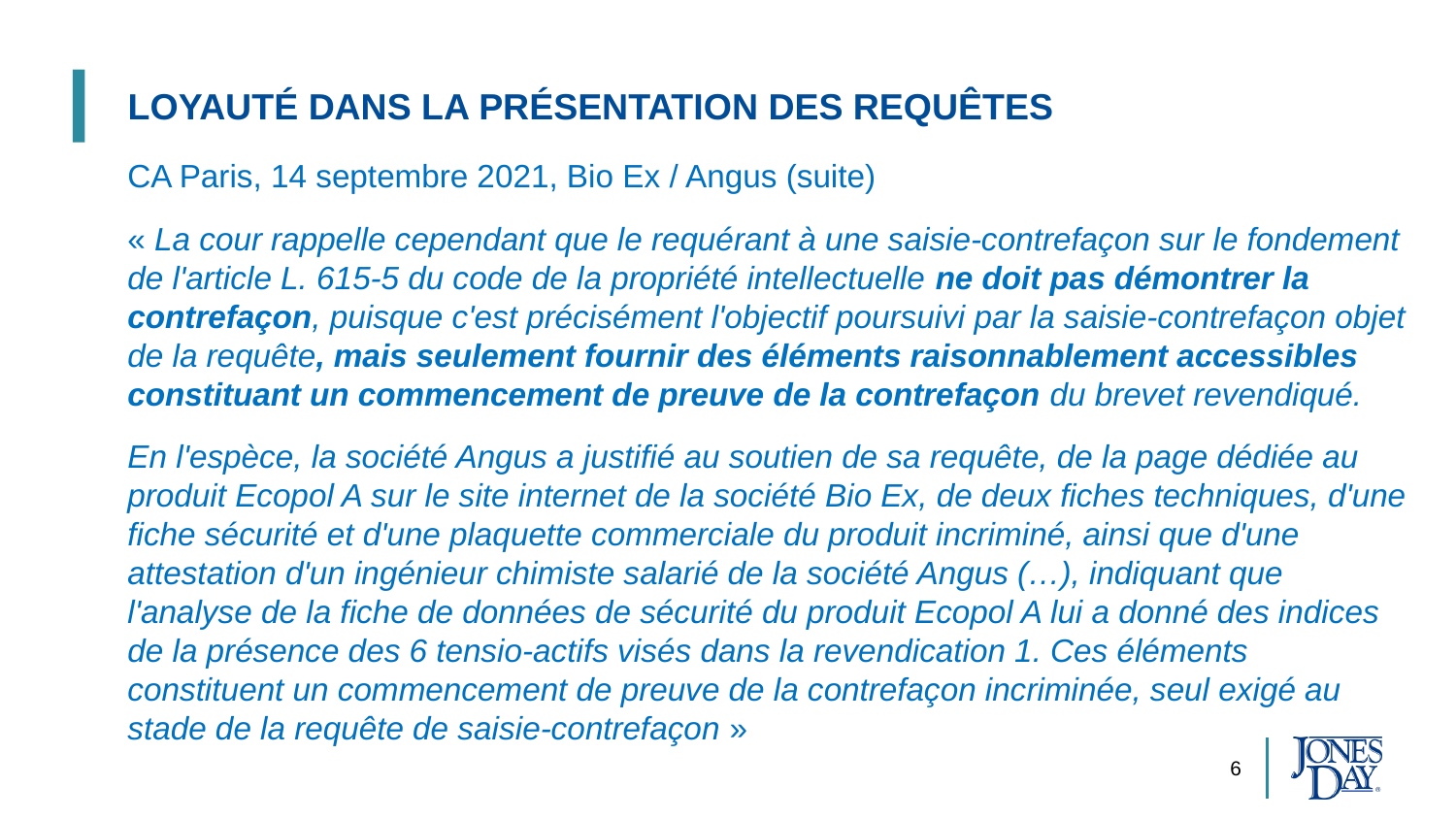

# Loyauté dans la présentation des requêtes
CA Paris, 14 septembre 2021, Bio Ex / Angus (suite)
« La cour rappelle cependant que le requérant à une saisie-contrefaçon sur le fondement de l'article L. 615-5 du code de la propriété intellectuelle ne doit pas démontrer la contrefaçon, puisque c'est précisément l'objectif poursuivi par la saisie-contrefaçon objet de la requête, mais seulement fournir des éléments raisonnablement accessibles constituant un commencement de preuve de la contrefaçon du brevet revendiqué.
En l'espèce, la société Angus a justifié au soutien de sa requête, de la page dédiée au produit Ecopol A sur le site internet de la société Bio Ex, de deux fiches techniques, d'une fiche sécurité et d'une plaquette commerciale du produit incriminé, ainsi que d'une attestation d'un ingénieur chimiste salarié de la société Angus (…), indiquant que l'analyse de la fiche de données de sécurité du produit Ecopol A lui a donné des indices de la présence des 6 tensio-actifs visés dans la revendication 1. Ces éléments constituent un commencement de preuve de la contrefaçon incriminée, seul exigé au stade de la requête de saisie-contrefaçon »
6